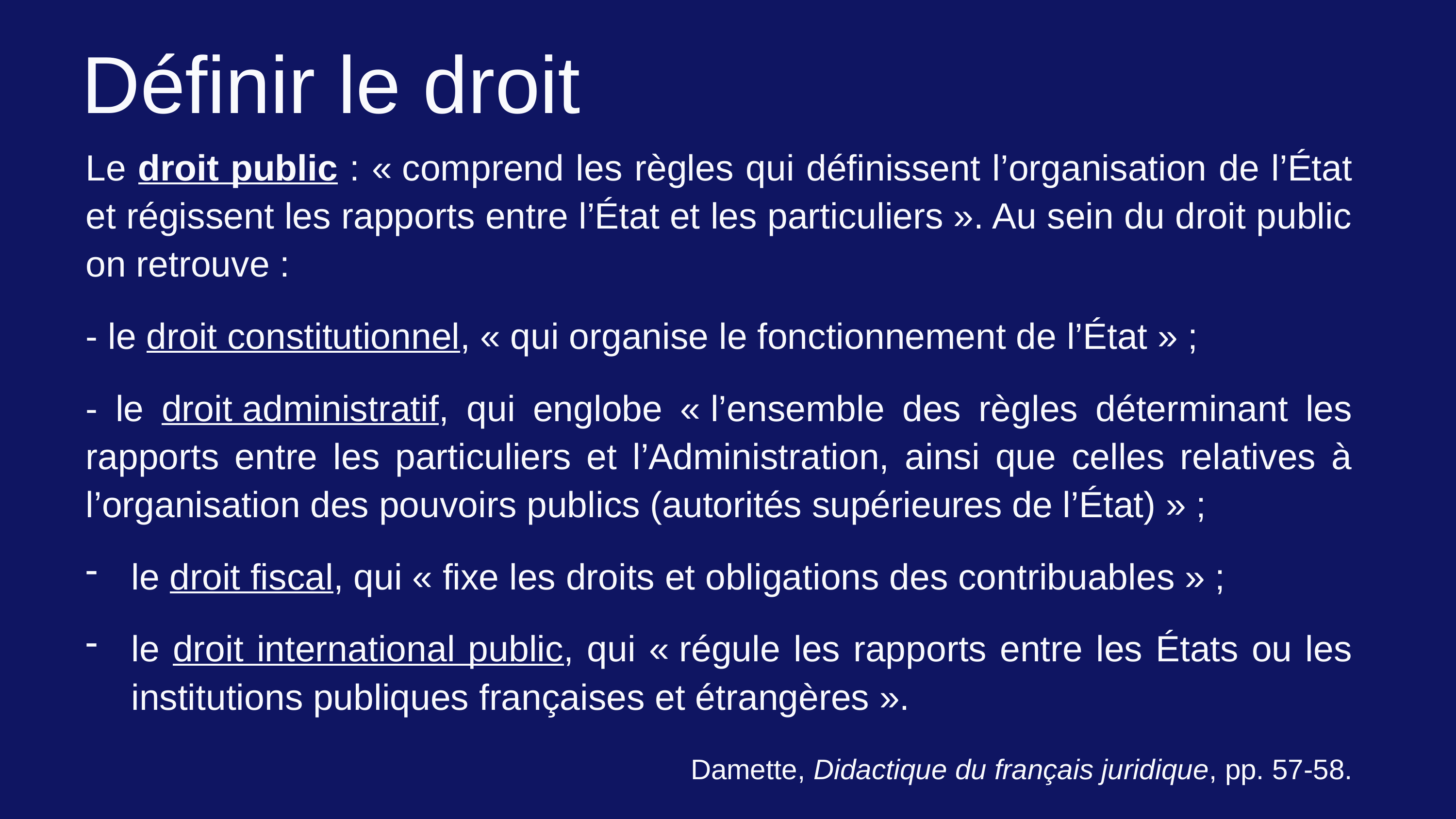

Définir le droit
Le droit public : « comprend les règles qui définissent l’organisation de l’État et régissent les rapports entre l’État et les particuliers ». Au sein du droit public on retrouve :
- le droit constitutionnel, « qui organise le fonctionnement de l’État » ;
- le droit administratif, qui englobe « l’ensemble des règles déterminant les rapports entre les particuliers et l’Administration, ainsi que celles relatives à l’organisation des pouvoirs publics (autorités supérieures de l’État) » ;
le droit fiscal, qui « fixe les droits et obligations des contribuables » ;
le droit international public, qui « régule les rapports entre les États ou les institutions publiques françaises et étrangères ».

Damette, Didactique du français juridique, pp. 57-58.